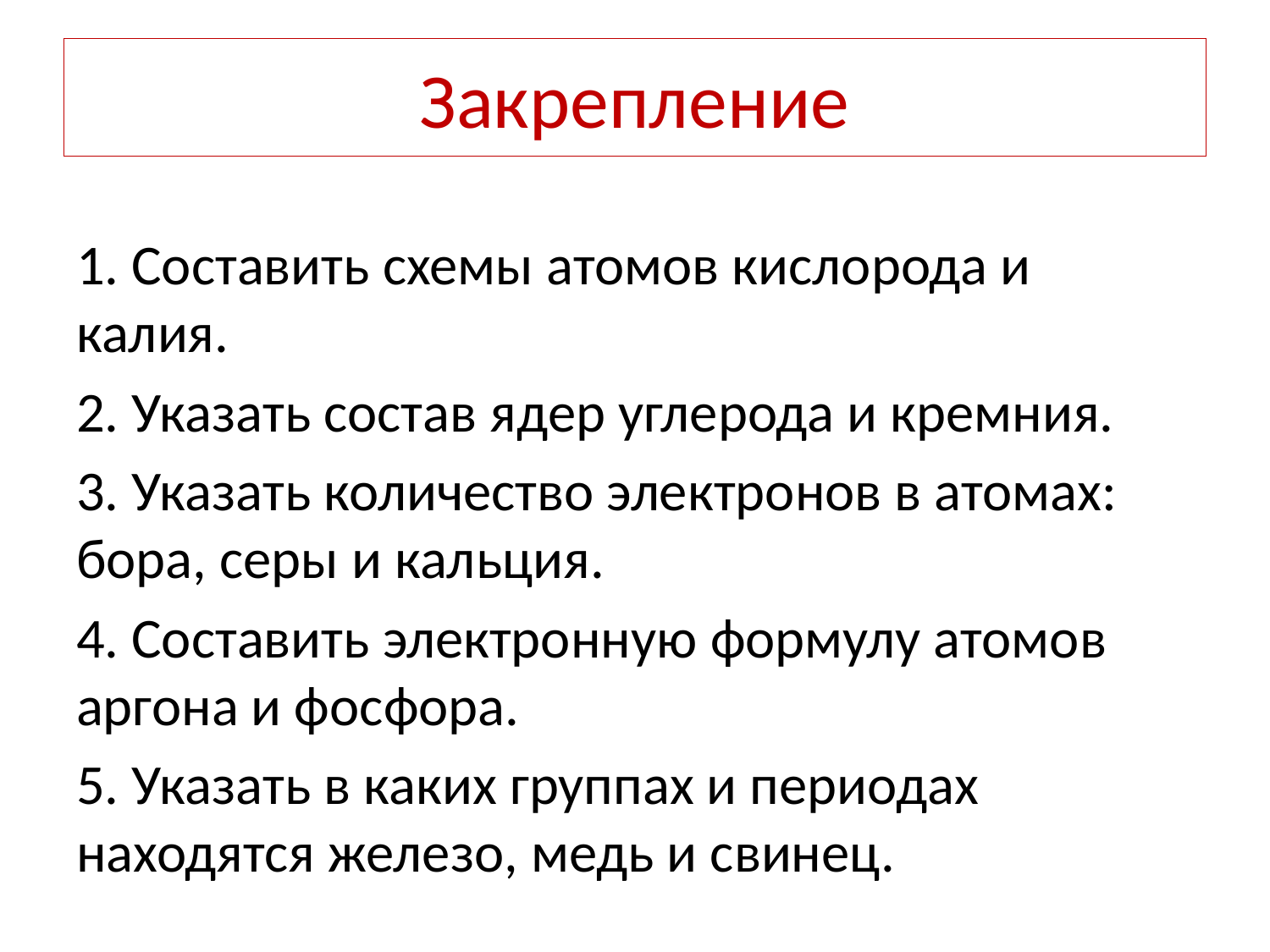

# Закрепление
1. Составить схемы атомов кислорода и калия.
2. Указать состав ядер углерода и кремния.
3. Указать количество электронов в атомах: бора, серы и кальция.
4. Составить электронную формулу атомов аргона и фосфора.
5. Указать в каких группах и периодах находятся железо, медь и свинец.